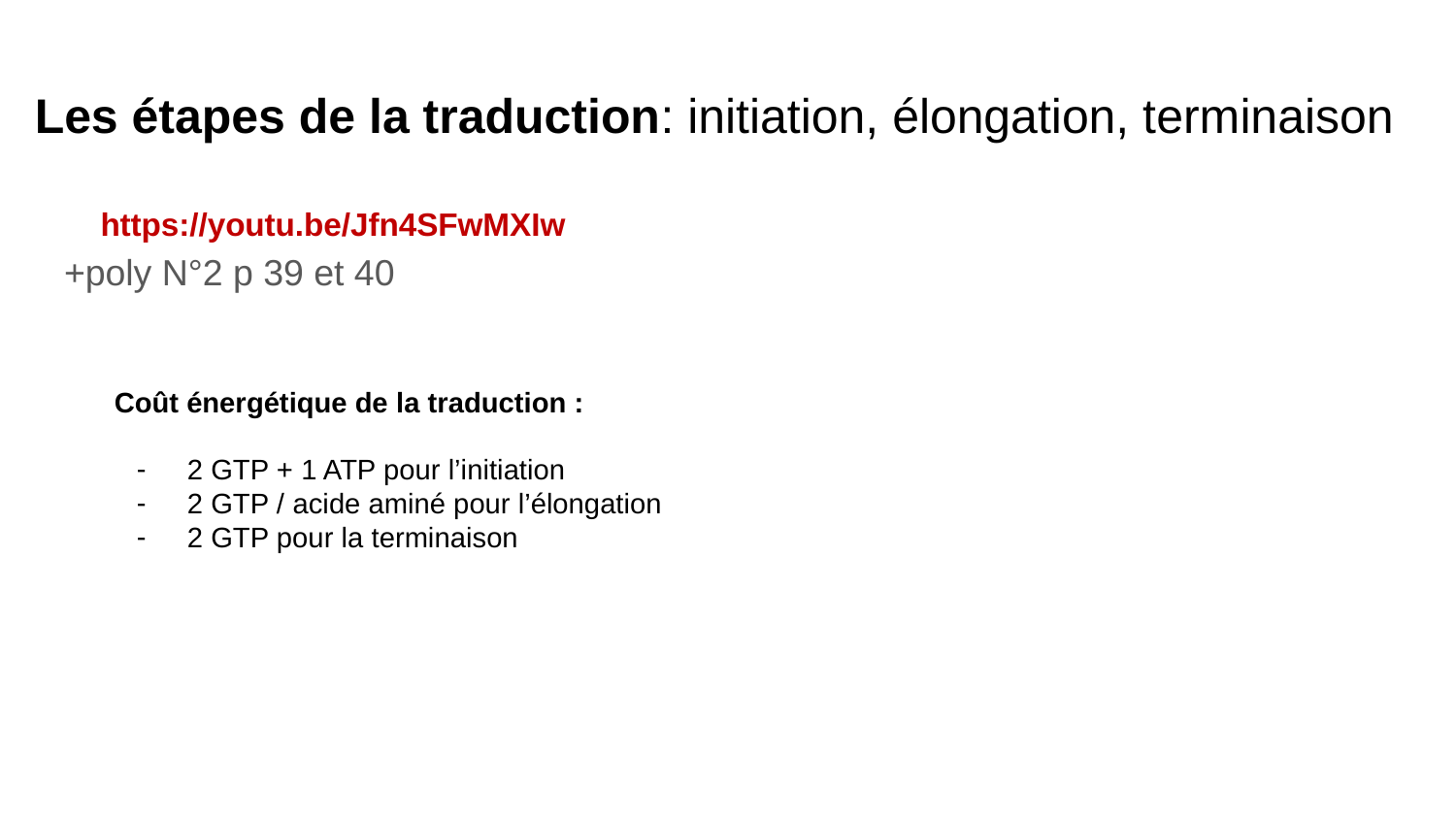

# Les étapes de la traduction: initiation, élongation, terminaison
https://youtu.be/Jfn4SFwMXIw
+poly N°2 p 39 et 40
Coût énergétique de la traduction :

2 GTP + 1 ATP pour l’initiation
2 GTP / acide aminé pour l’élongation
2 GTP pour la terminaison